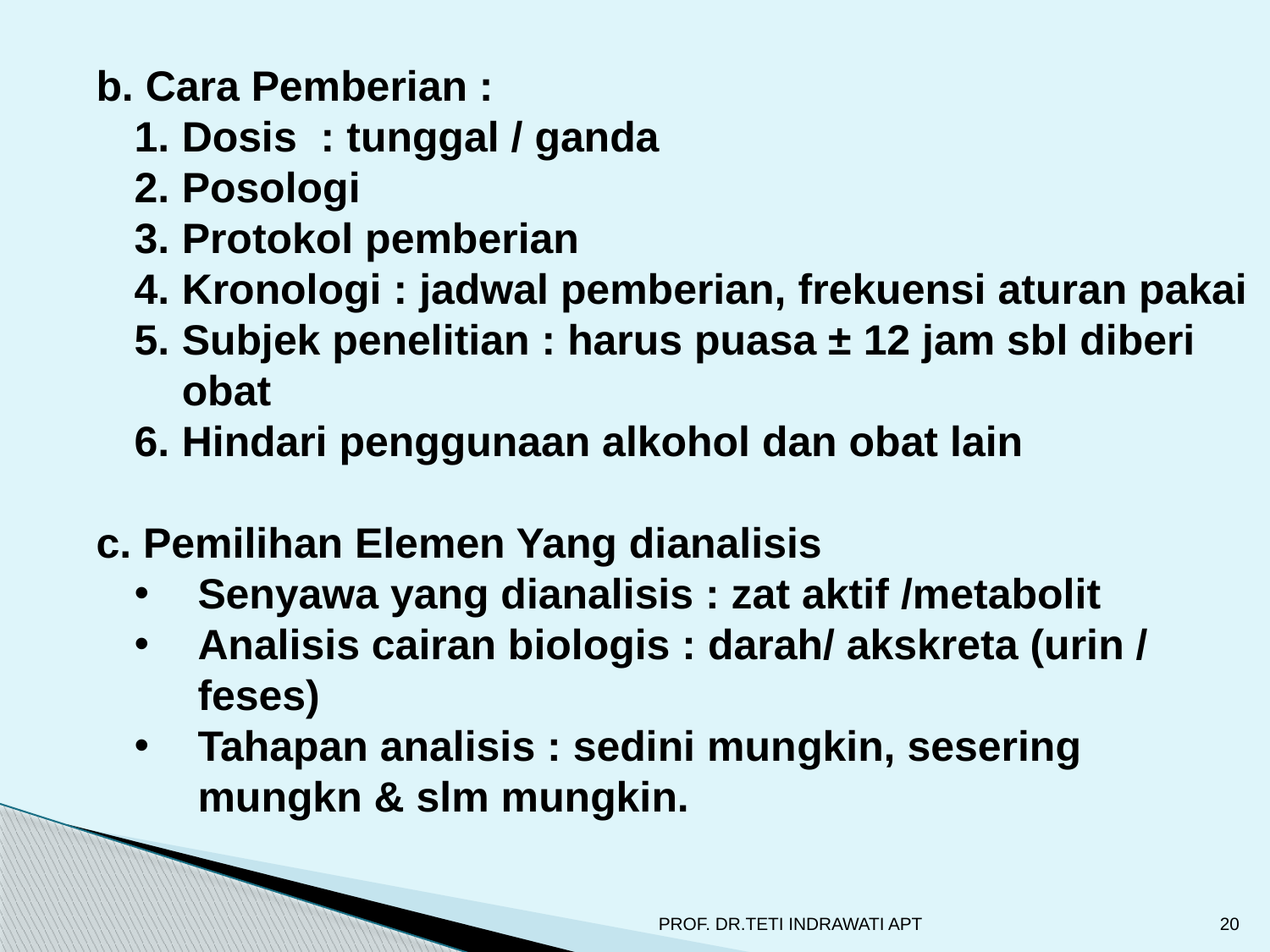

b. Cara Pemberian :
Dosis  : tunggal / ganda
Posologi
Protokol pemberian
Kronologi : jadwal pemberian, frekuensi aturan pakai
Subjek penelitian : harus puasa ± 12 jam sbl diberi obat
Hindari penggunaan alkohol dan obat lain

c. Pemilihan Elemen Yang dianalisis
Senyawa yang dianalisis : zat aktif /metabolit
Analisis cairan biologis : darah/ akskreta (urin / feses)
Tahapan analisis : sedini mungkin, sesering mungkn & slm mungkin.

PROF. DR.TETI INDRAWATI APT
20